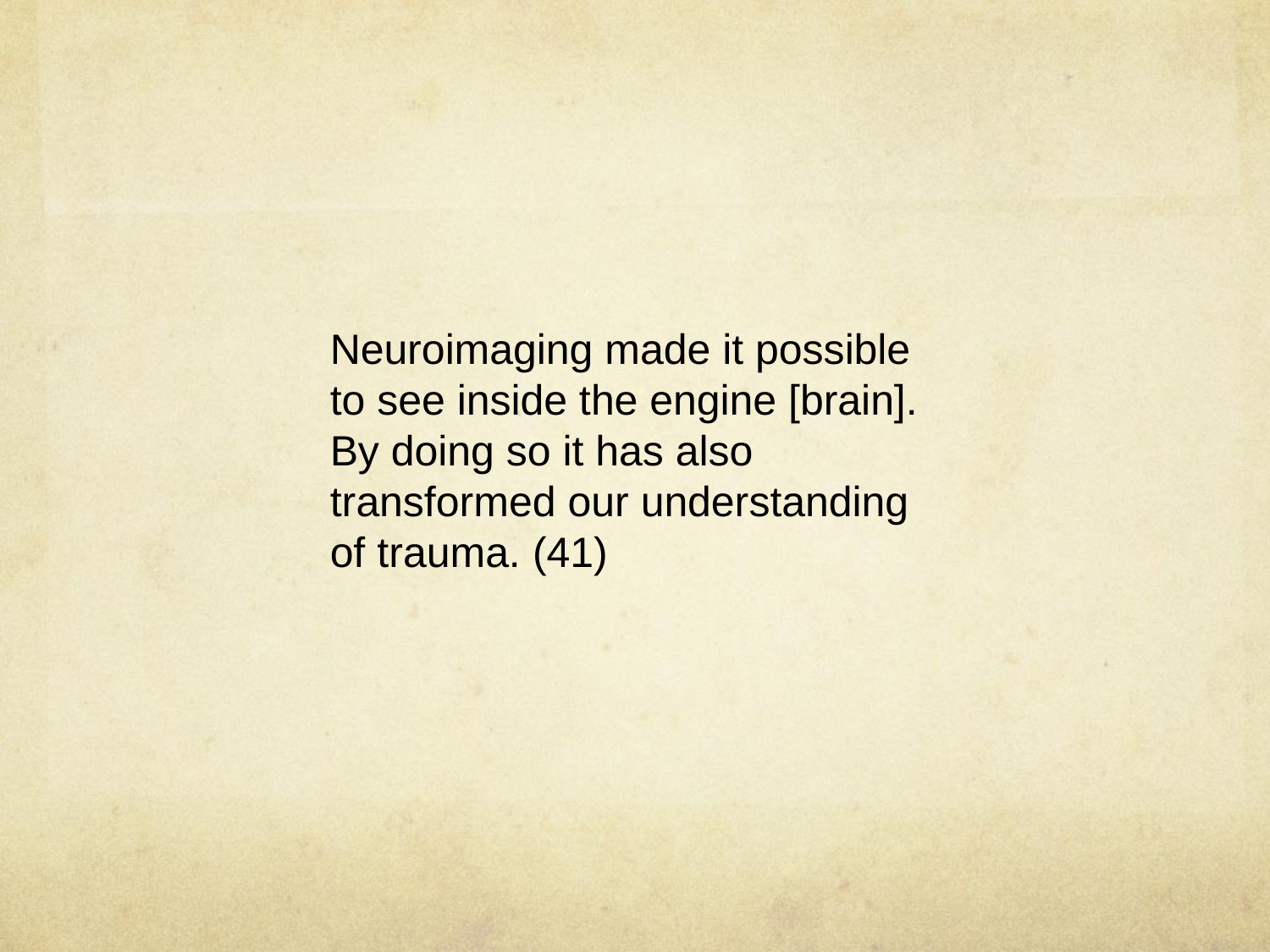

#

Neuroimaging made it possible to see inside the engine [brain]. By doing so it has also transformed our understanding of trauma. (41)